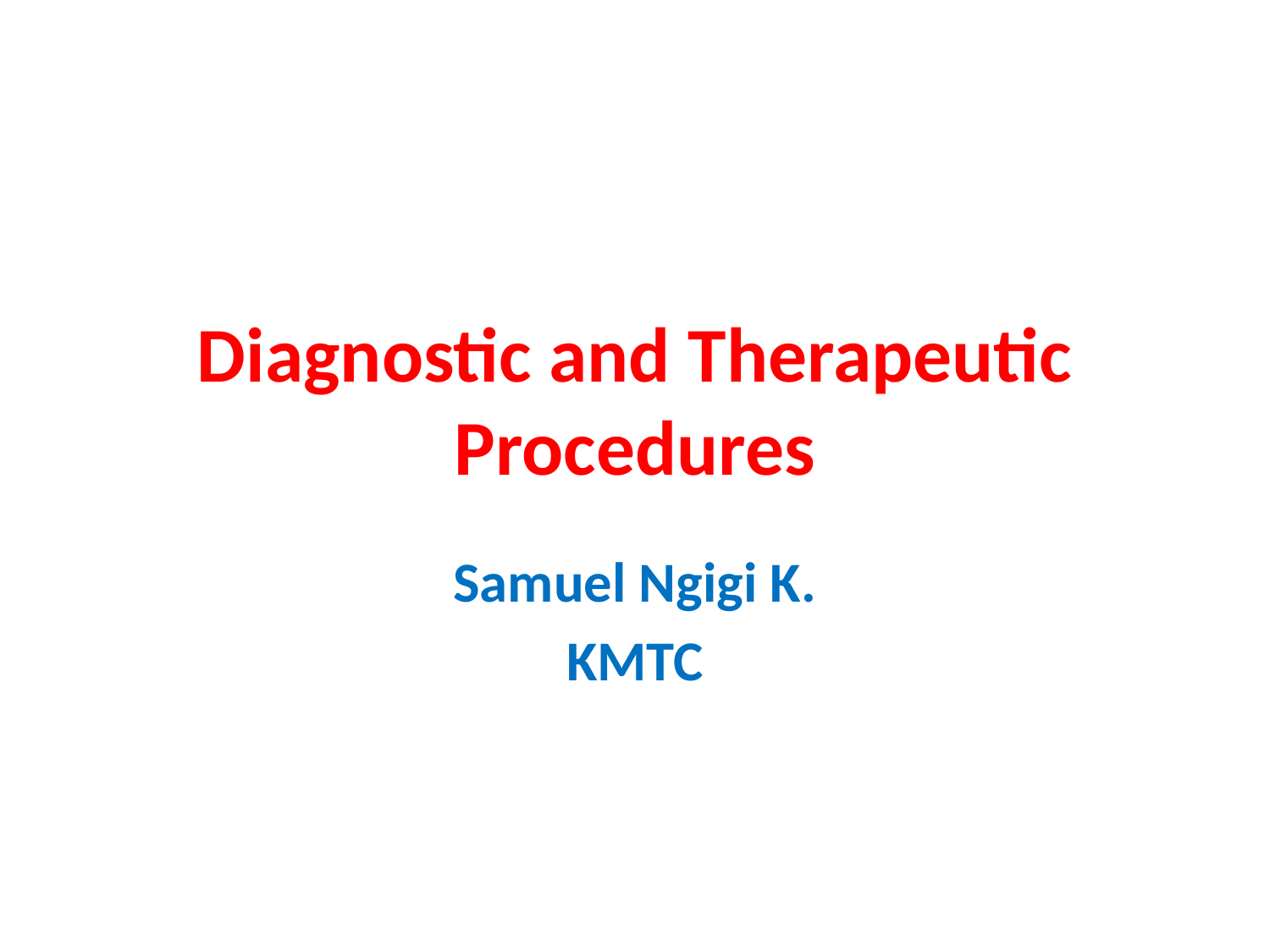

# Diagnostic and Therapeutic Procedures
Samuel Ngigi K.
KMTC